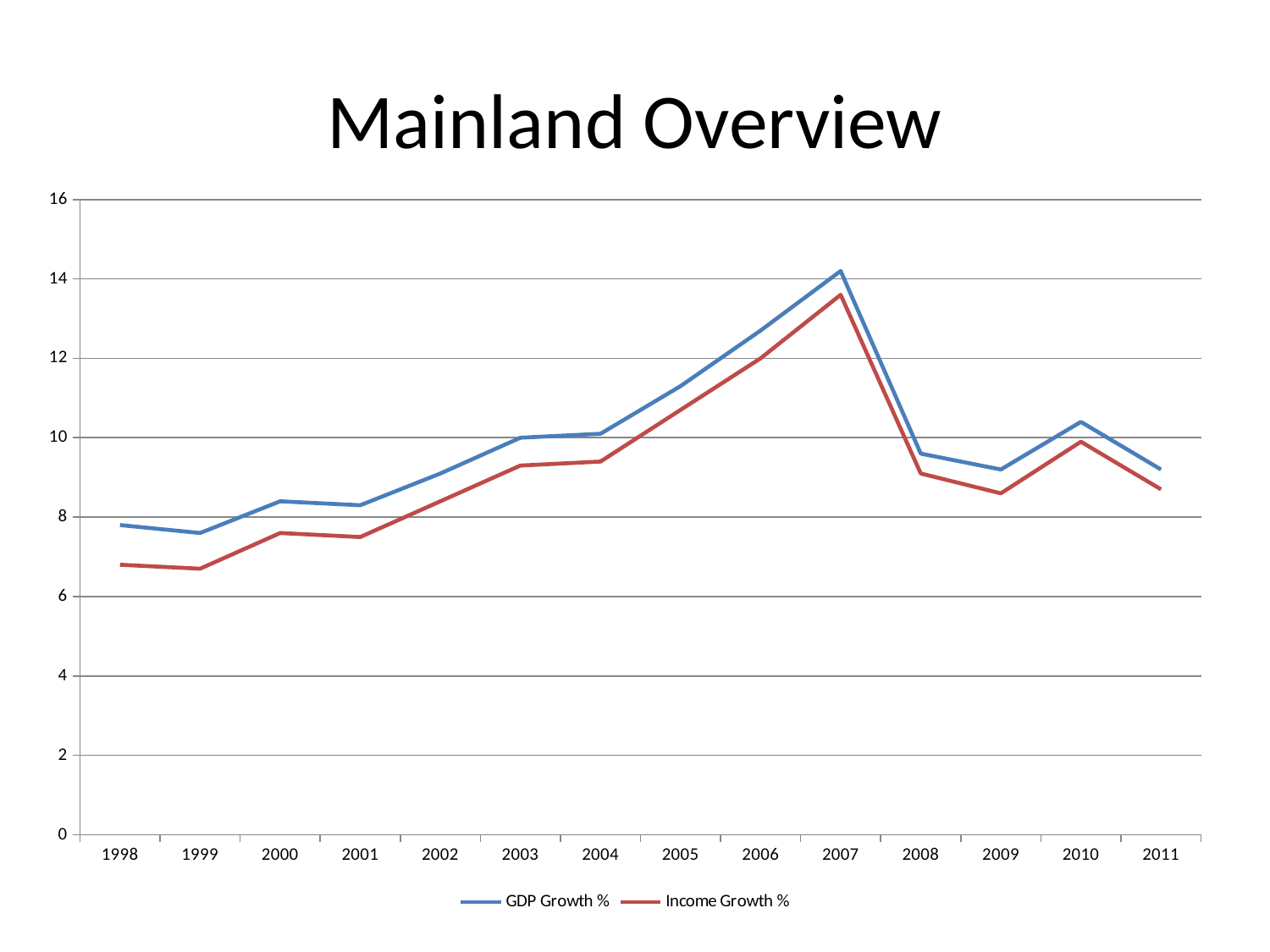

# Mainland Overview

### Chart

| Category |  |  |
|---|---|---|
| 1998 | 7.8 | 6.8 |
| 1999 | 7.6 | 6.7 |
| 2000 | 8.4 | 7.6 |
| 2001 | 8.3 | 7.5 |
| 2002 | 9.1 | 8.4 |
| 2003 | 10.0 | 9.3 |
| 2004 | 10.1 | 9.4 |
| 2005 | 11.3 | 10.7 |
| 2006 | 12.7 | 12.0 |
| 2007 | 14.2 | 13.6 |
| 2008 | 9.6 | 9.1 |
| 2009 | 9.200000000000001 | 8.6 |
| 2010 | 10.4 | 9.9 |
| 2011 | 9.200000000000001 | 8.700000000000001 |